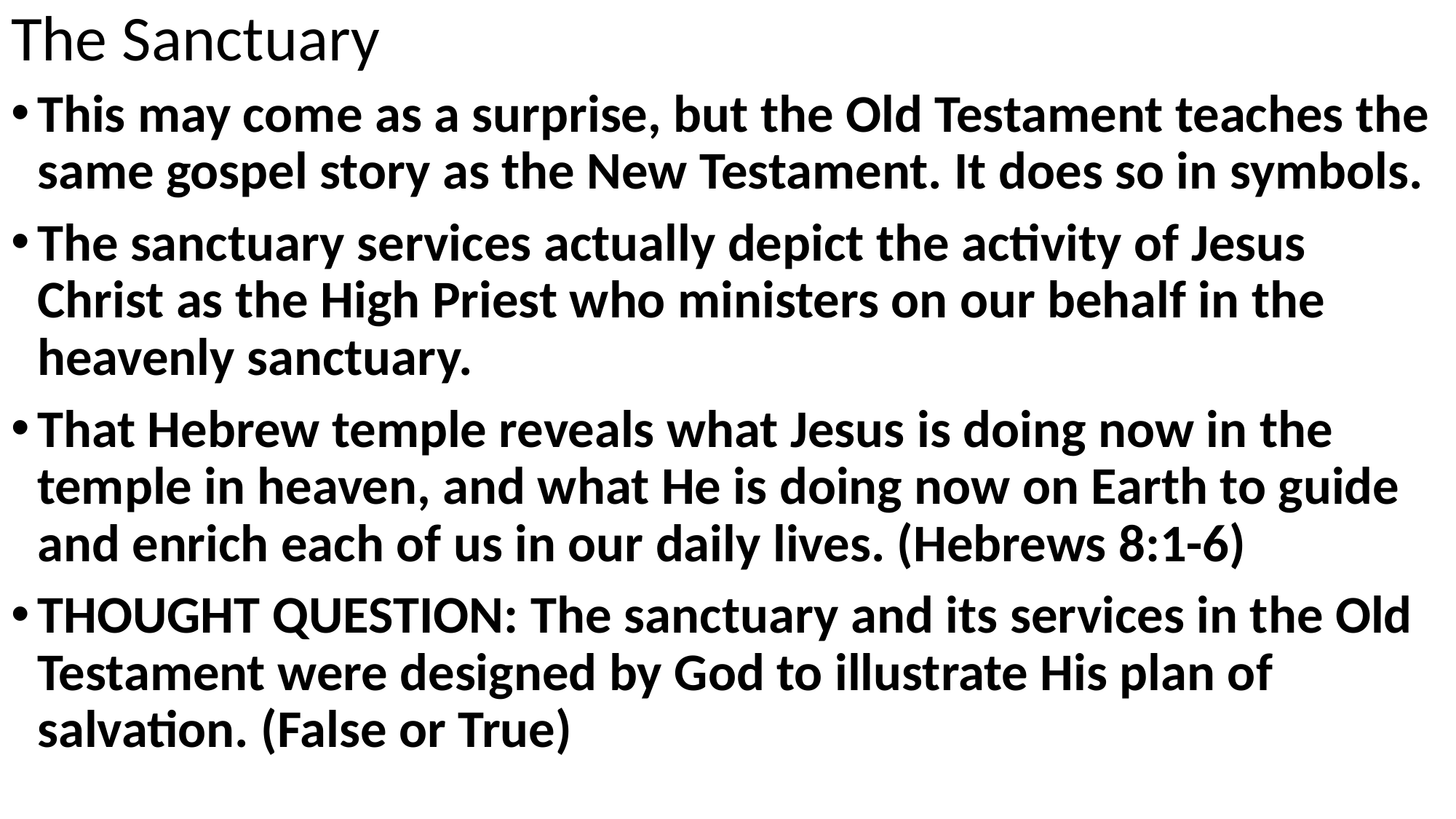

# The Sanctuary
This may come as a surprise, but the Old Testament teaches the same gospel story as the New Testament. It does so in symbols.
The sanctuary services actually depict the activity of Jesus Christ as the High Priest who ministers on our behalf in the heavenly sanctuary.
That Hebrew temple reveals what Jesus is doing now in the temple in heaven, and what He is doing now on Earth to guide and enrich each of us in our daily lives. (Hebrews 8:1-6)
THOUGHT QUESTION: The sanctuary and its services in the Old Testament were designed by God to illustrate His plan of salvation. (False or True)